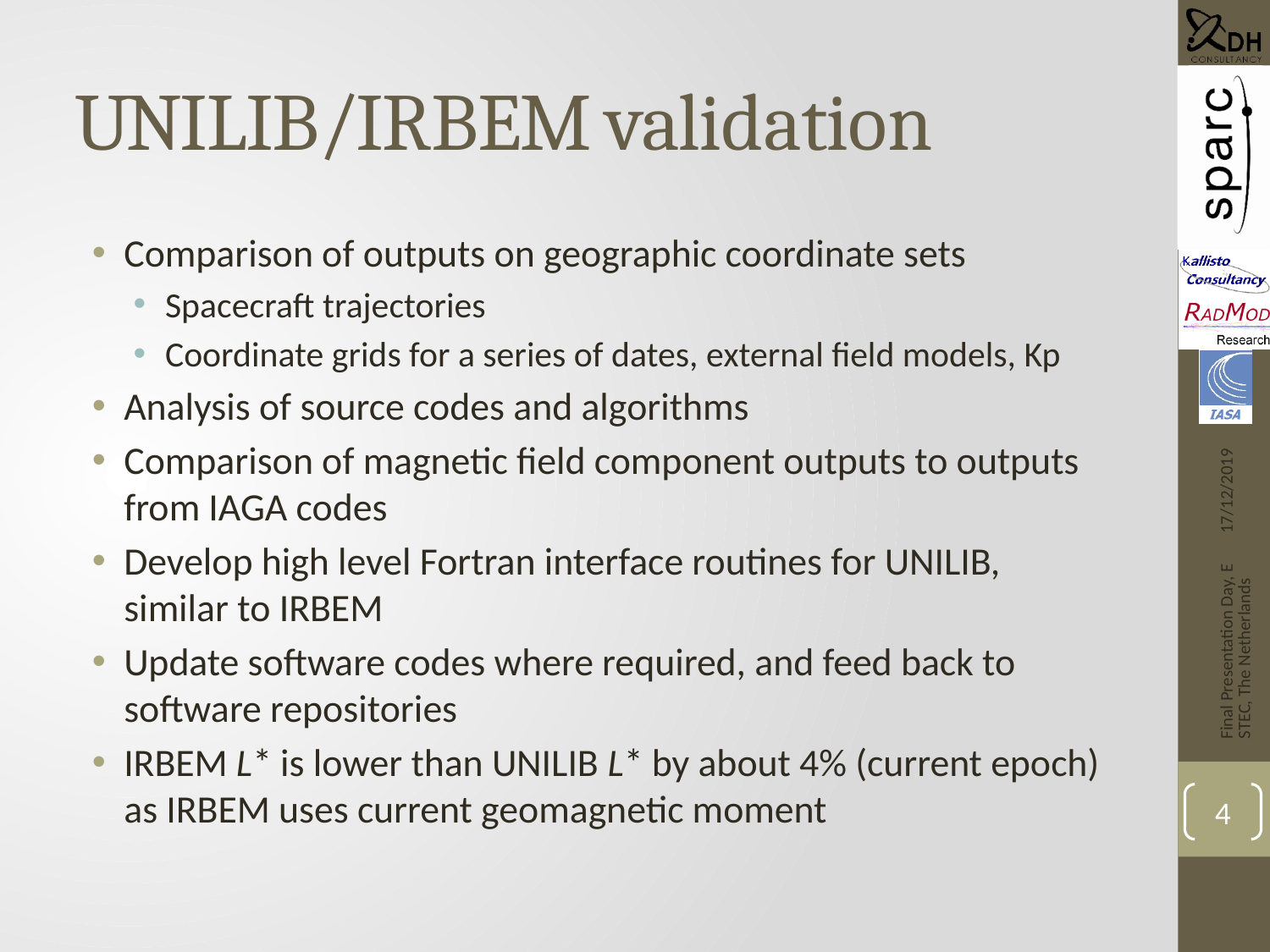

# UNILIB/IRBEM validation
Comparison of outputs on geographic coordinate sets
Spacecraft trajectories
Coordinate grids for a series of dates, external field models, Kp
Analysis of source codes and algorithms
Comparison of magnetic field component outputs to outputs from IAGA codes
Develop high level Fortran interface routines for UNILIB, similar to IRBEM
Update software codes where required, and feed back to software repositories
IRBEM L* is lower than UNILIB L* by about 4% (current epoch) as IRBEM uses current geomagnetic moment
17/12/2019
Final Presentation Day, ESTEC, The Netherlands
4